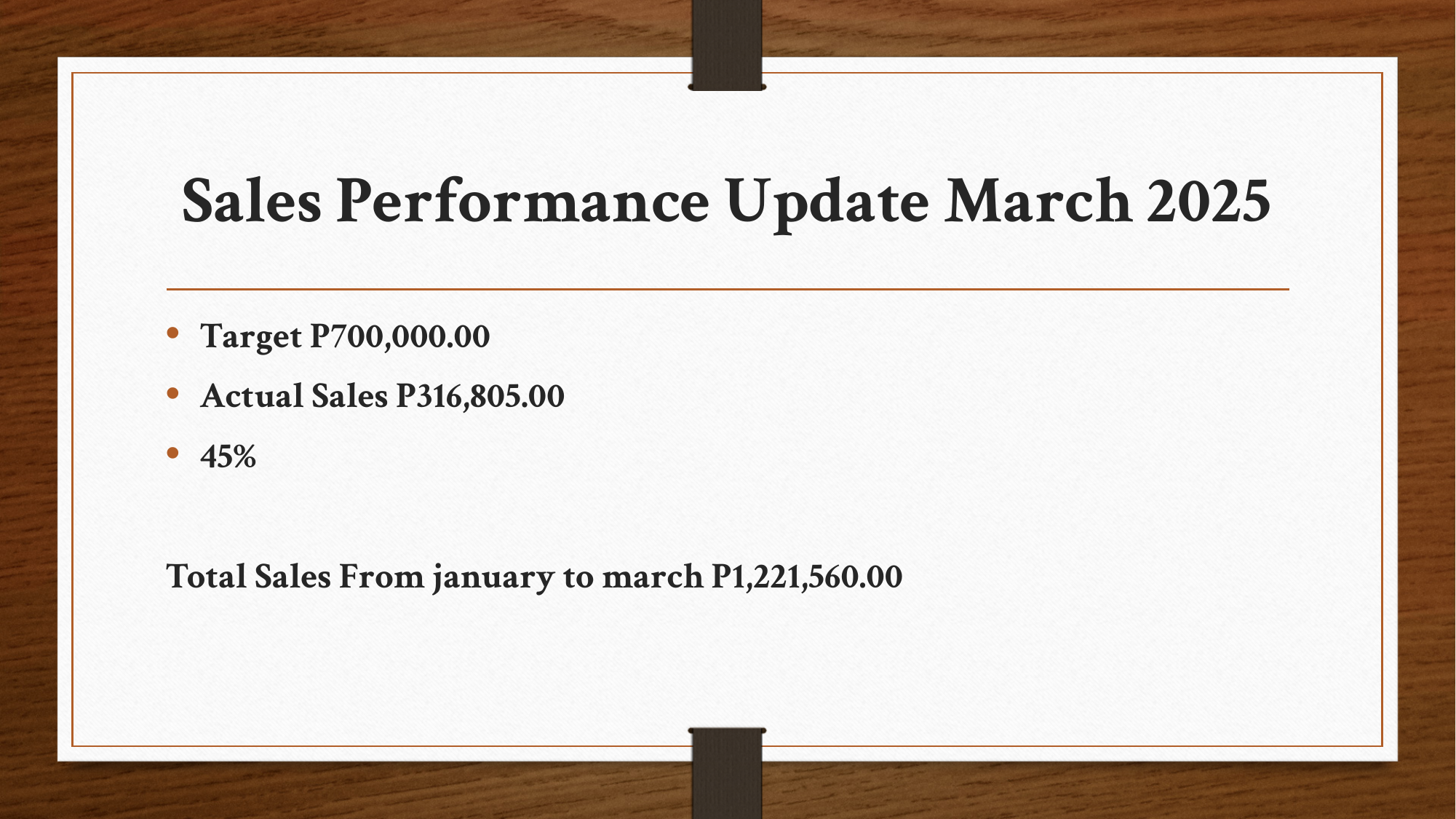

# Sales Performance Update March 2025
Target P700,000.00
Actual Sales P316,805.00
45%

Total Sales From january to march P1,221,560.00